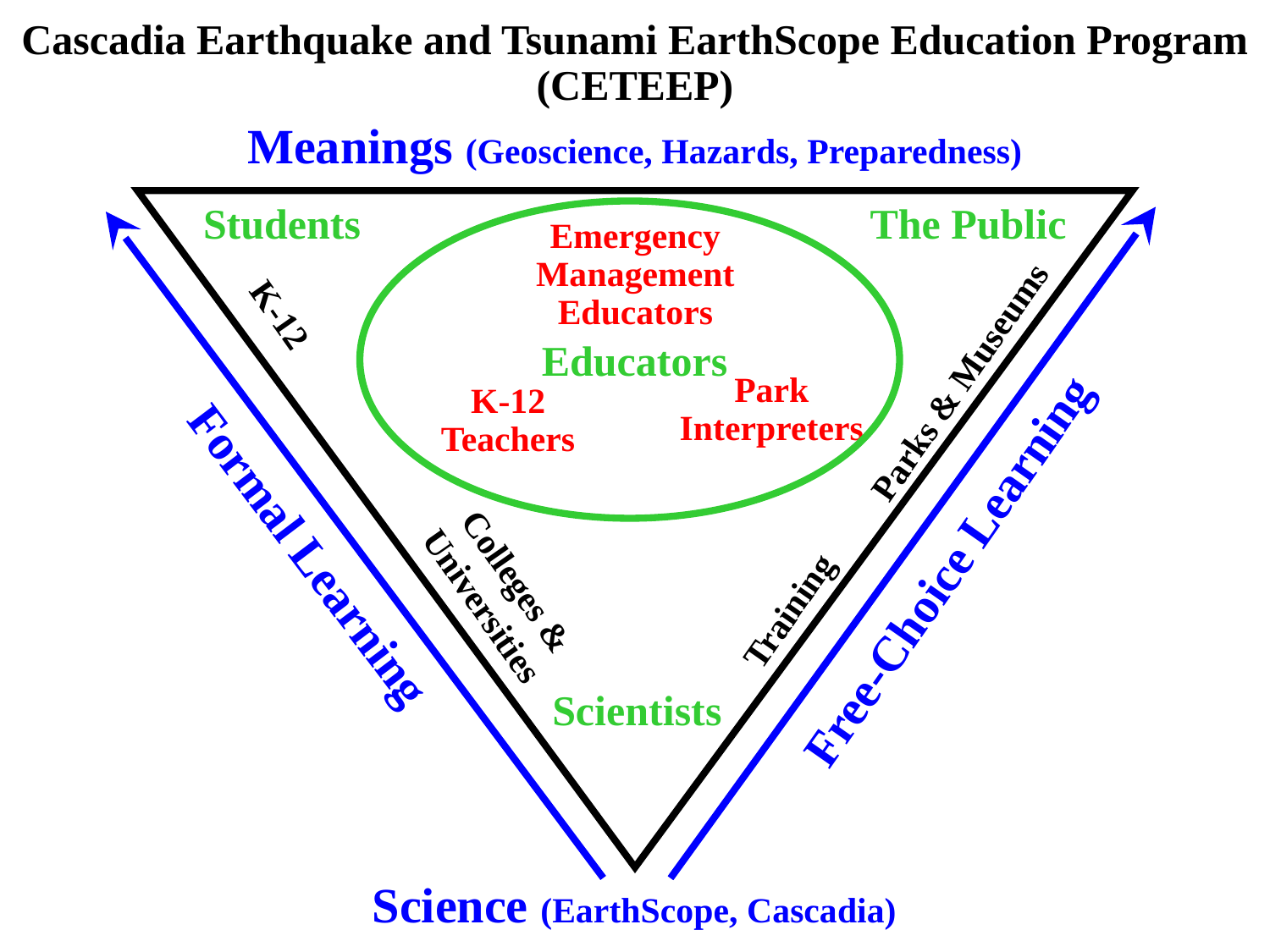

Cascadia Earthquake and Tsunami EarthScope Education Program (CETEEP)
Meanings (Geoscience, Hazards, Preparedness)

Students
The Public

Emergency
Management
Educators
K-12
Educators
Parks & Museums
Park
Interpreters
K-12
Teachers
Formal Learning
Free-Choice Learning
Colleges & Universities
Training
Scientists
Science (EarthScope, Cascadia)